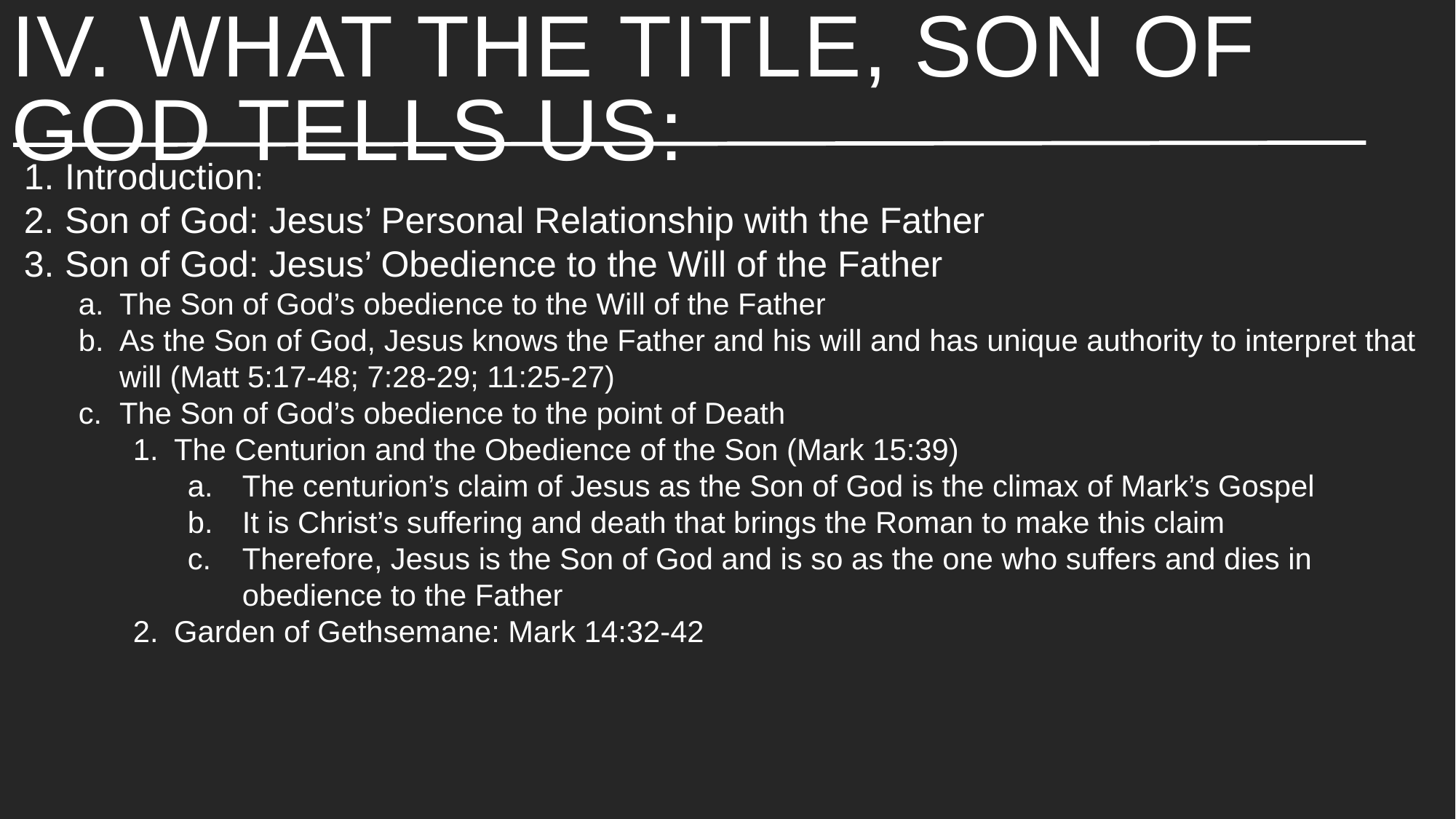

# IV. What the Title, Son Of God Tells Us:
Introduction:
Son of God: Jesus’ Personal Relationship with the Father
Son of God: Jesus’ Obedience to the Will of the Father
The Son of God’s obedience to the Will of the Father
As the Son of God, Jesus knows the Father and his will and has unique authority to interpret that will (Matt 5:17-48; 7:28-29; 11:25-27)
The Son of God’s obedience to the point of Death
The Centurion and the Obedience of the Son (Mark 15:39)
The centurion’s claim of Jesus as the Son of God is the climax of Mark’s Gospel
It is Christ’s suffering and death that brings the Roman to make this claim
Therefore, Jesus is the Son of God and is so as the one who suffers and dies in obedience to the Father
Garden of Gethsemane: Mark 14:32-42